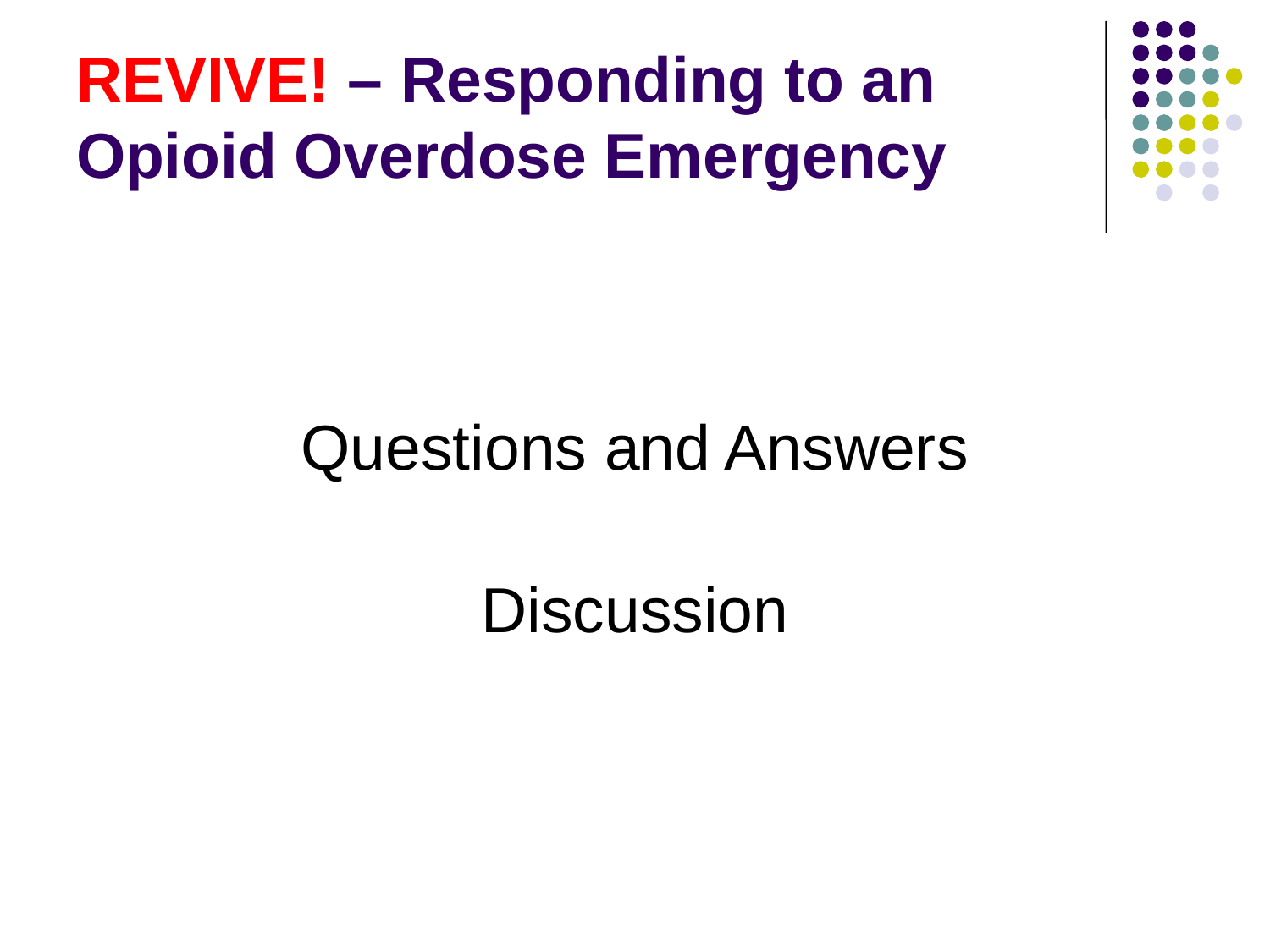

# REVIVE! – Responding to an Opioid Overdose Emergency

Questions and Answers

Discussion